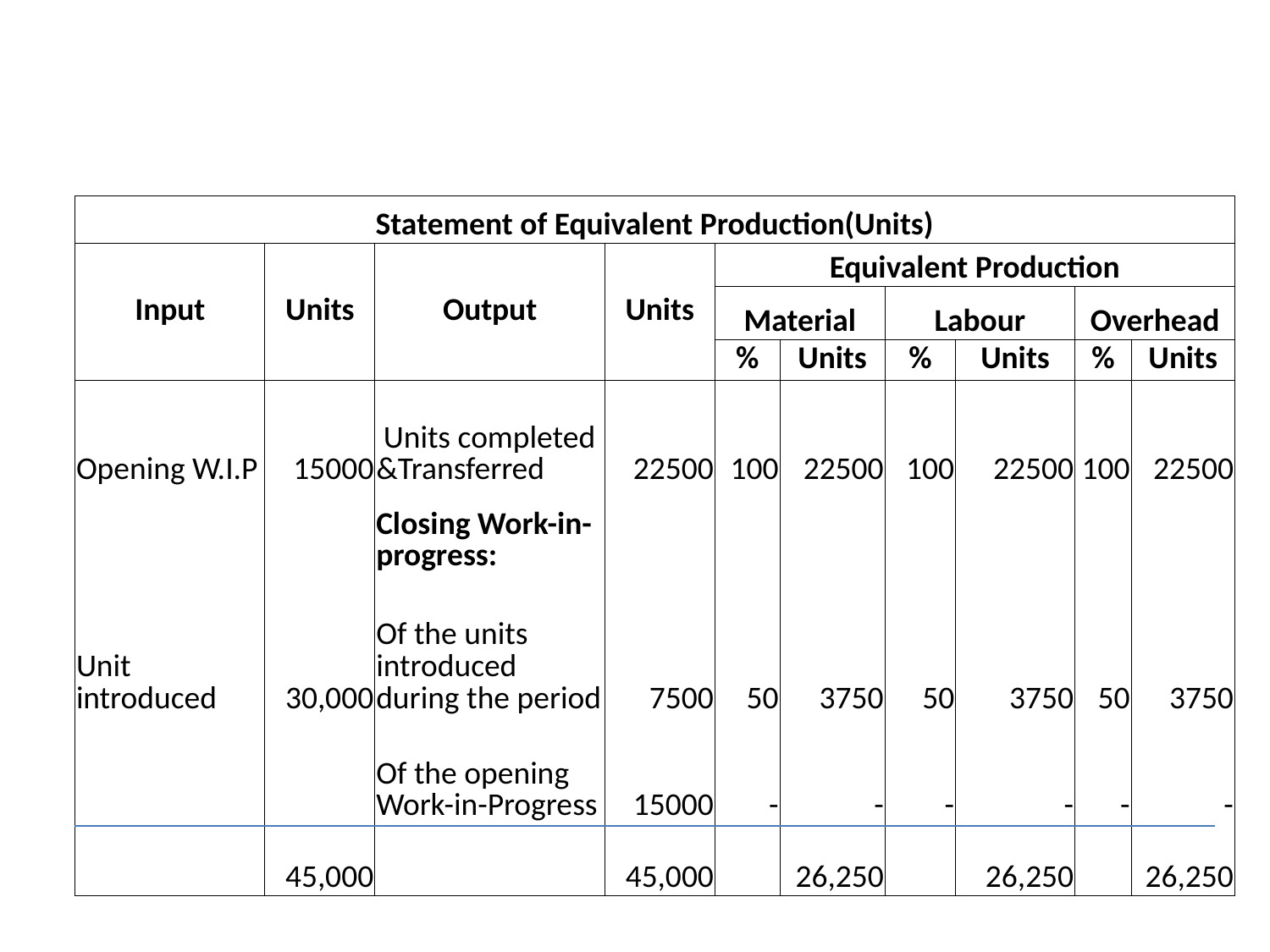

#
| Statement of Equivalent Production(Units) |  |  |  |  |  |  |  |  |  |
| --- | --- | --- | --- | --- | --- | --- | --- | --- | --- |
| Input | Units | Output | Units | Equivalent Production |  |  |  |  |  |
|  |  |  |  | Material |  | Labour |  | Overhead |  |
|  |  |  |  | % | Units | % | Units | % | Units |
| Opening W.I.P | 15000 | Units completed &Transferred | 22500 | 100 | 22500 | 100 | 22500 | 100 | 22500 |
| Unit introduced | 30,000 | Closing Work-in- progress: | 7500 | 50 | 3750 | 50 | 3750 | 50 | 3750 |
|  |  | Of the units introduced during the period |  |  |  |  |  |  |  |
|  |  | Of the opening Work-in-Progress | 15000 | - | - | - | - | - | - |
|  | 45,000 |  | 45,000 |  | 26,250 |  | 26,250 |  | 26,250 |